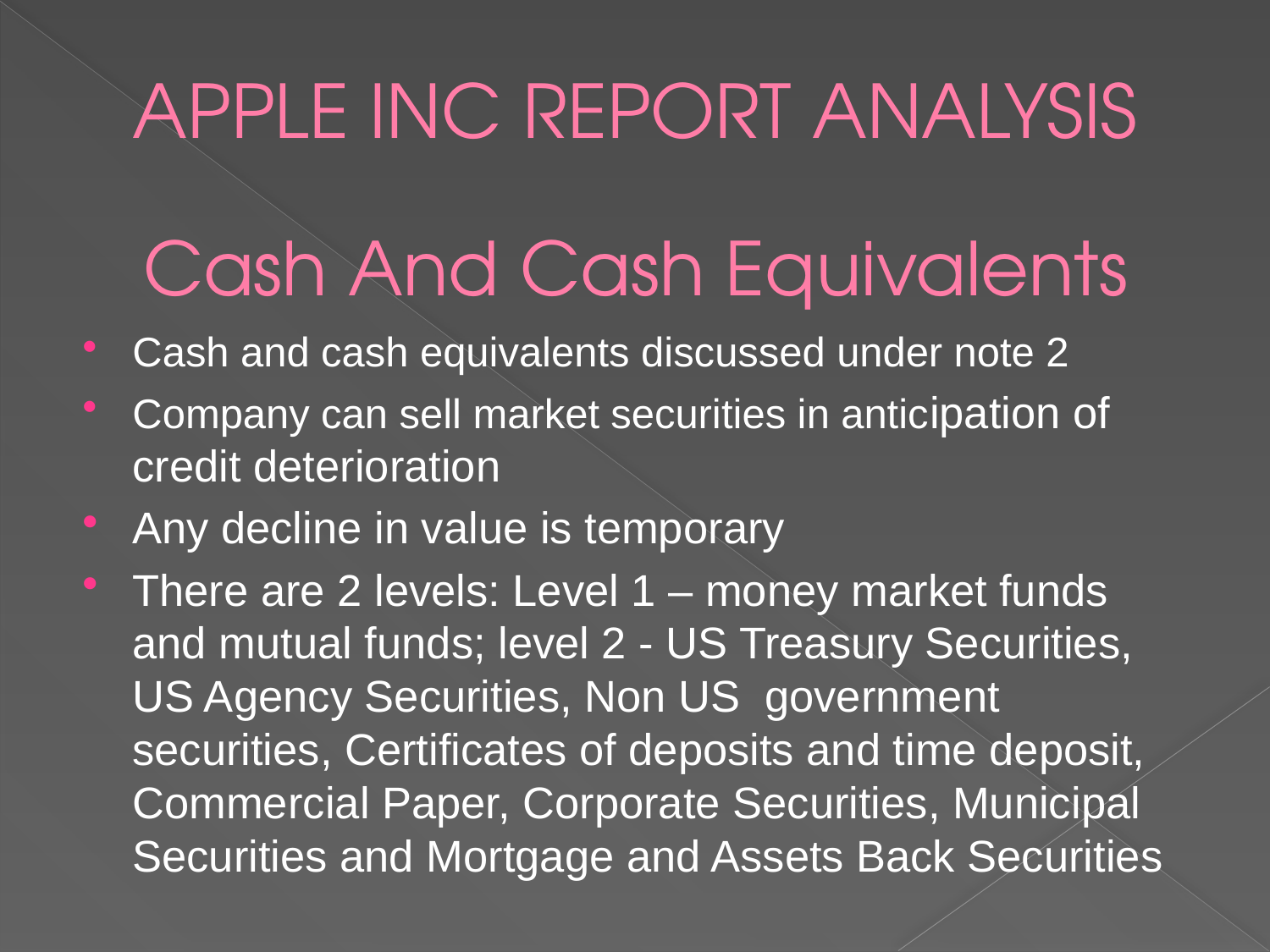

APPLE INC REPORT ANALYSIS
# Cash And Cash Equivalents

Cash and cash equivalents discussed under note 2
Company can sell market securities in anticipation of credit deterioration
Any decline in value is temporary
There are 2 levels: Level 1 – money market funds and mutual funds; level 2 - US Treasury Securities,  US Agency Securities, Non US  government securities, Certificates of deposits and time deposit, Commercial Paper, Corporate Securities, Municipal Securities and Mortgage and Assets Back Securities